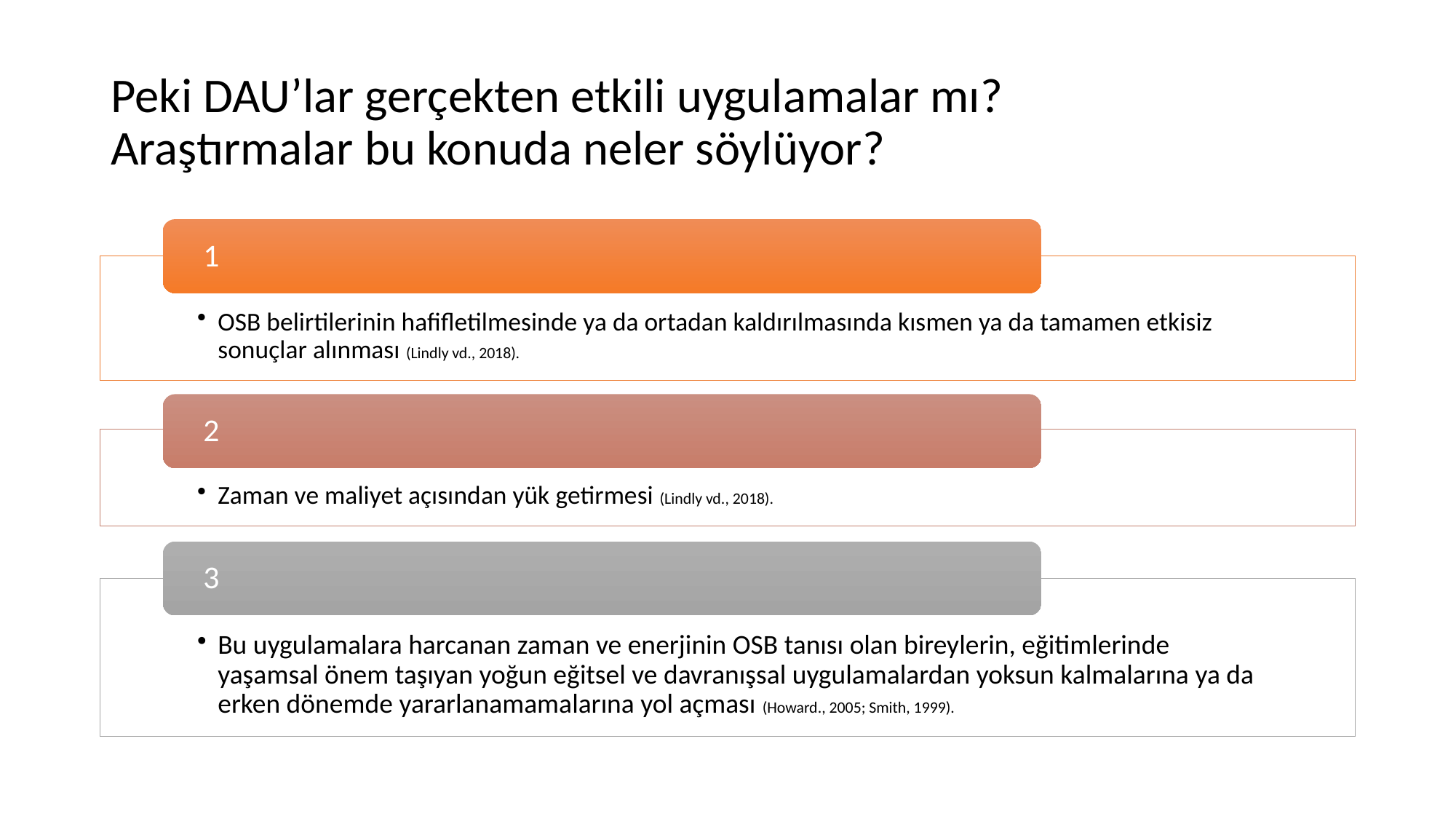

# Peki DAU’lar gerçekten etkili uygulamalar mı? Araştırmalar bu konuda neler söylüyor?
OSB belirtilerinin hafifletilmesinde ya da ortadan kaldırılmasında kısmen ya da tamamen etkisiz sonuçlar alınması (Lindly vd., 2018).
1
Zaman ve maliyet açısından yük getirmesi (Lindly vd., 2018).
2
Bu uygulamalara harcanan zaman ve enerjinin OSB tanısı olan bireylerin, eğitimlerinde yaşamsal önem taşıyan yoğun eğitsel ve davranışsal uygulamalardan yoksun kalmalarına ya da erken dönemde yararlanamamalarına yol açması (Howard., 2005; Smith, 1999).
3